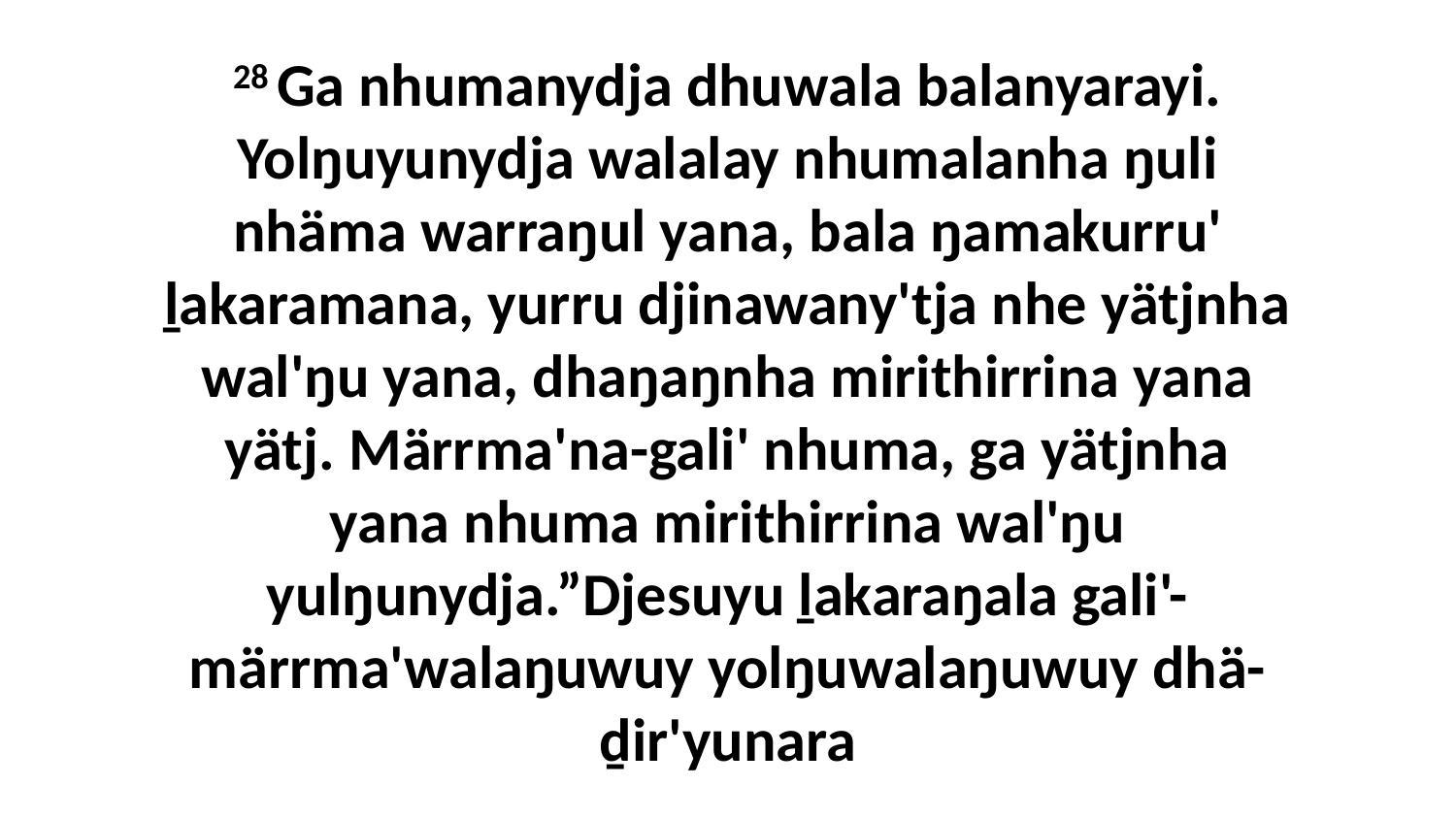

28 Ga nhumanydja dhuwala balanyarayi. Yolŋuyunydja walalay nhumalanha ŋuli nhäma warraŋul yana, bala ŋamakurru' ḻakaramana, yurru djinawany'tja nhe yätjnha wal'ŋu yana, dhaŋaŋnha mirithirrina yana yätj. Märrma'na-gali' nhuma, ga yätjnha yana nhuma mirithirrina wal'ŋu yulŋunydja.”Djesuyu ḻakaraŋala gali'-märrma'walaŋuwuy yolŋuwalaŋuwuy dhä-ḏir'yunara